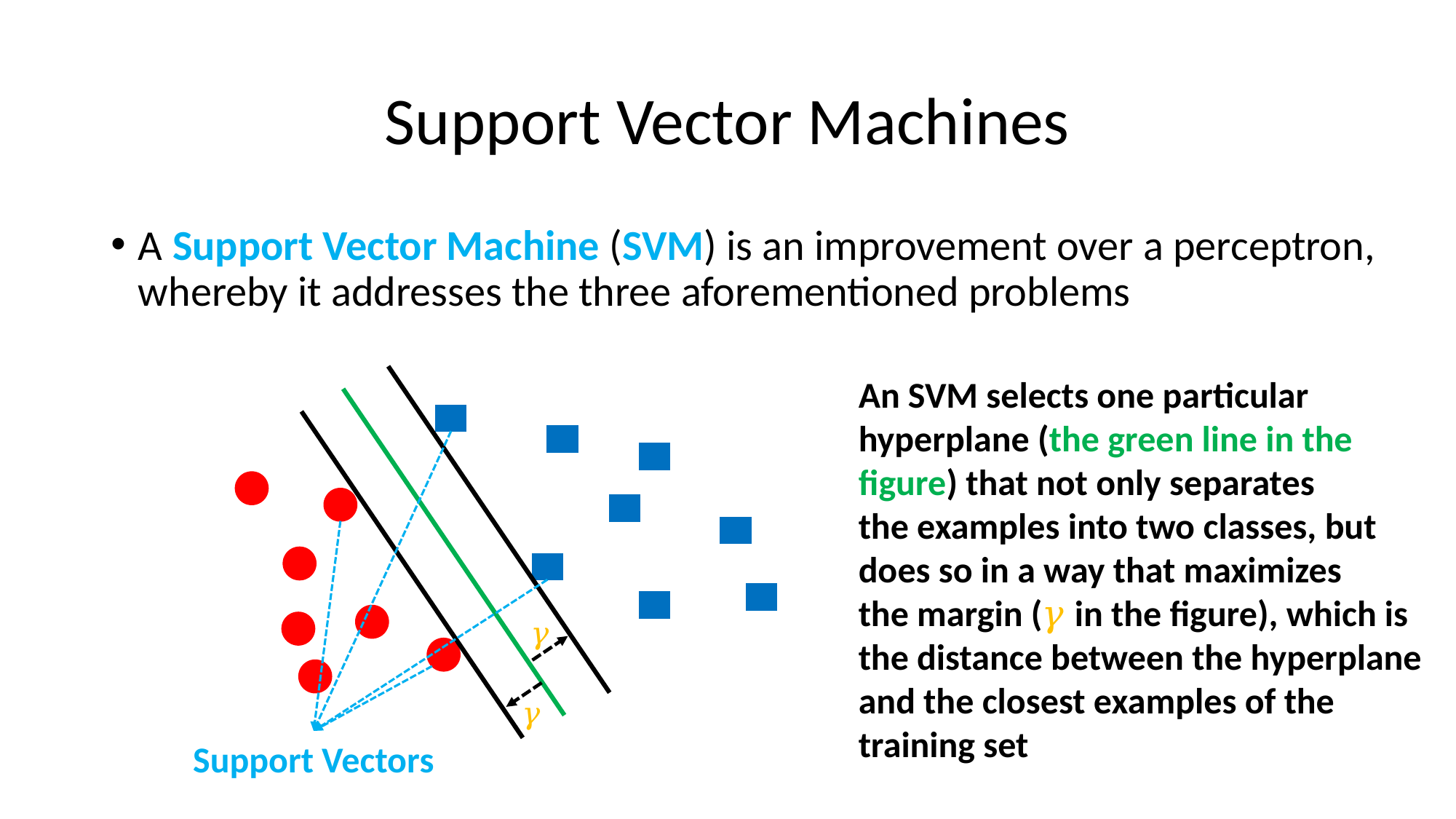

# Support Vector Machines
A Support Vector Machine (SVM) is an improvement over a perceptron, whereby it addresses the three aforementioned problems

An SVM selects one particular
hyperplane (the green line in the
figure) that not only separates
the examples into two classes, but
does so in a way that maximizes
the margin (𝛾 in the figure), which is
the distance between the hyperplane
and the closest examples of the
training set

𝛾

𝛾
Support Vectors